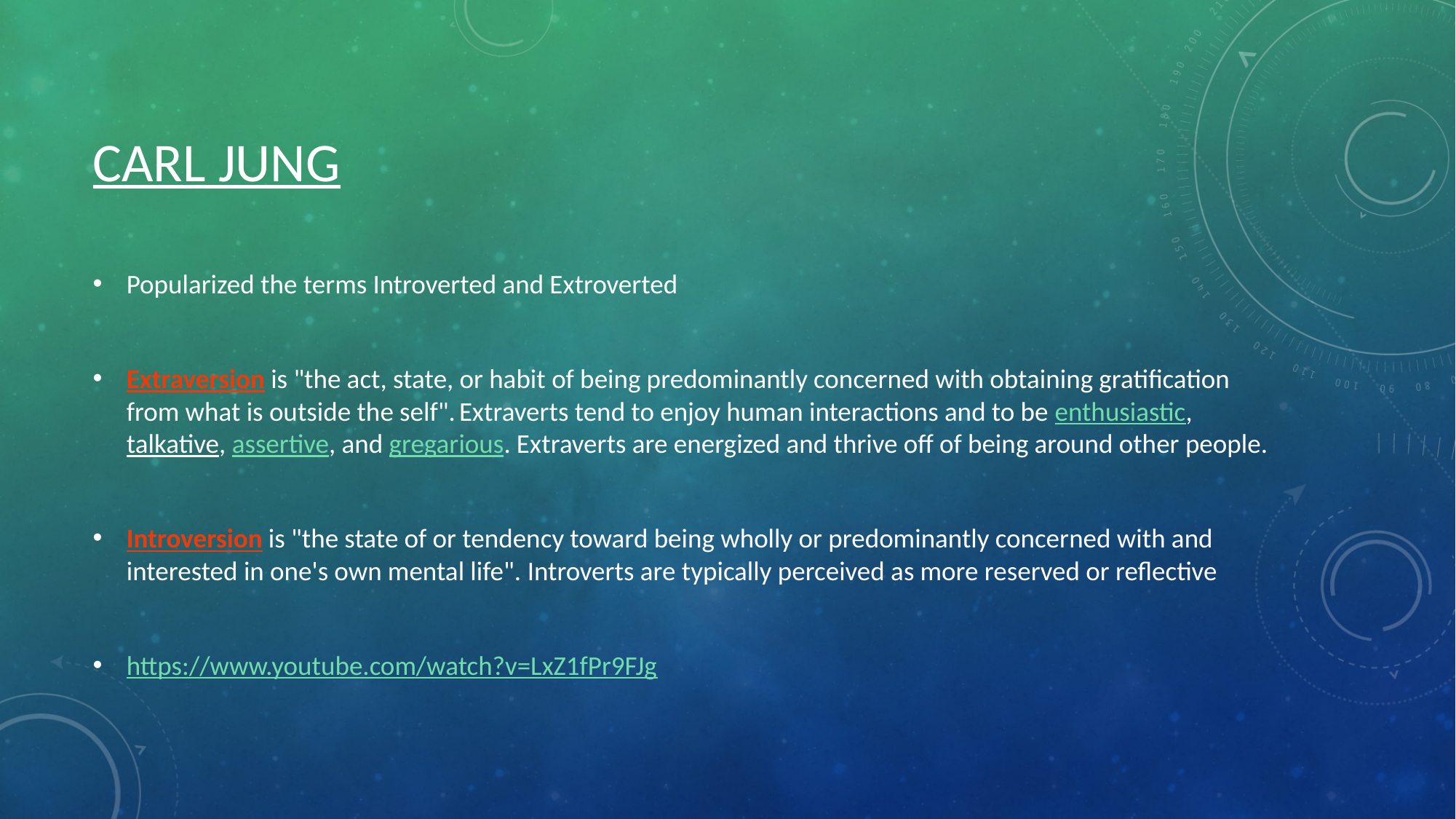

# Carl Jung
Popularized the terms Introverted and Extroverted

Extraversion is "the act, state, or habit of being predominantly concerned with obtaining gratification from what is outside the self". Extraverts tend to enjoy human interactions and to be enthusiastic, talkative, assertive, and gregarious. Extraverts are energized and thrive off of being around other people.

Introversion is "the state of or tendency toward being wholly or predominantly concerned with and interested in one's own mental life". Introverts are typically perceived as more reserved or reflective

https://www.youtube.com/watch?v=LxZ1fPr9FJg